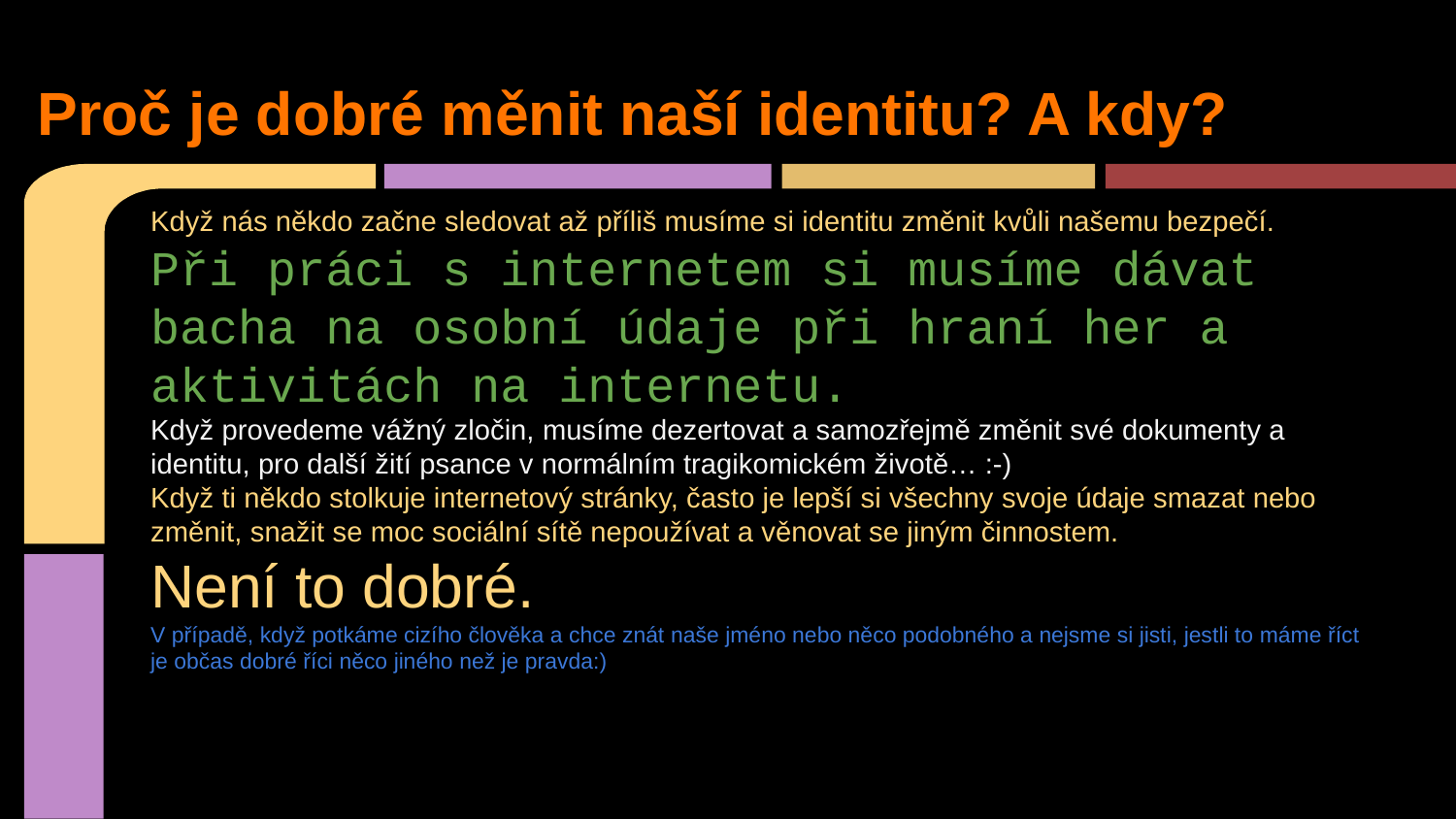

# Proč je dobré měnit naší identitu? A kdy?
Když nás někdo začne sledovat až příliš musíme si identitu změnit kvůli našemu bezpečí.
Při práci s internetem si musíme dávat bacha na osobní údaje při hraní her a aktivitách na internetu.
Když provedeme vážný zločin, musíme dezertovat a samozřejmě změnit své dokumenty a identitu, pro další žití psance v normálním tragikomickém životě… :-)
Když ti někdo stolkuje internetový stránky, často je lepší si všechny svoje údaje smazat nebo změnit, snažit se moc sociální sítě nepoužívat a věnovat se jiným činnostem.
Není to dobré.
V případě, když potkáme cizího člověka a chce znát naše jméno nebo něco podobného a nejsme si jisti, jestli to máme říct je občas dobré říci něco jiného než je pravda:)